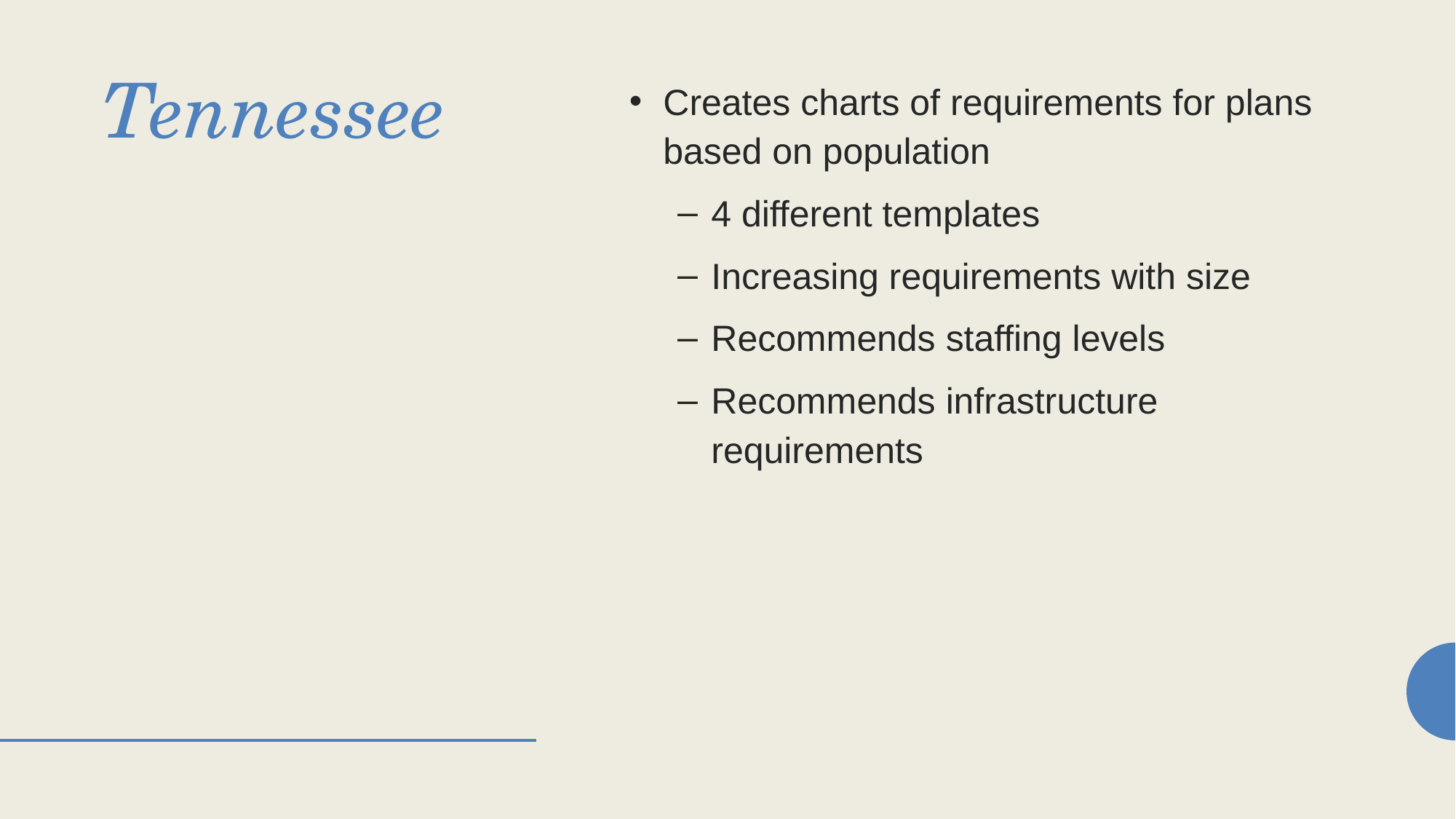

# Tennessee
Creates charts of requirements for plans based on population
4 different templates
Increasing requirements with size
Recommends staffing levels
Recommends infrastructure requirements